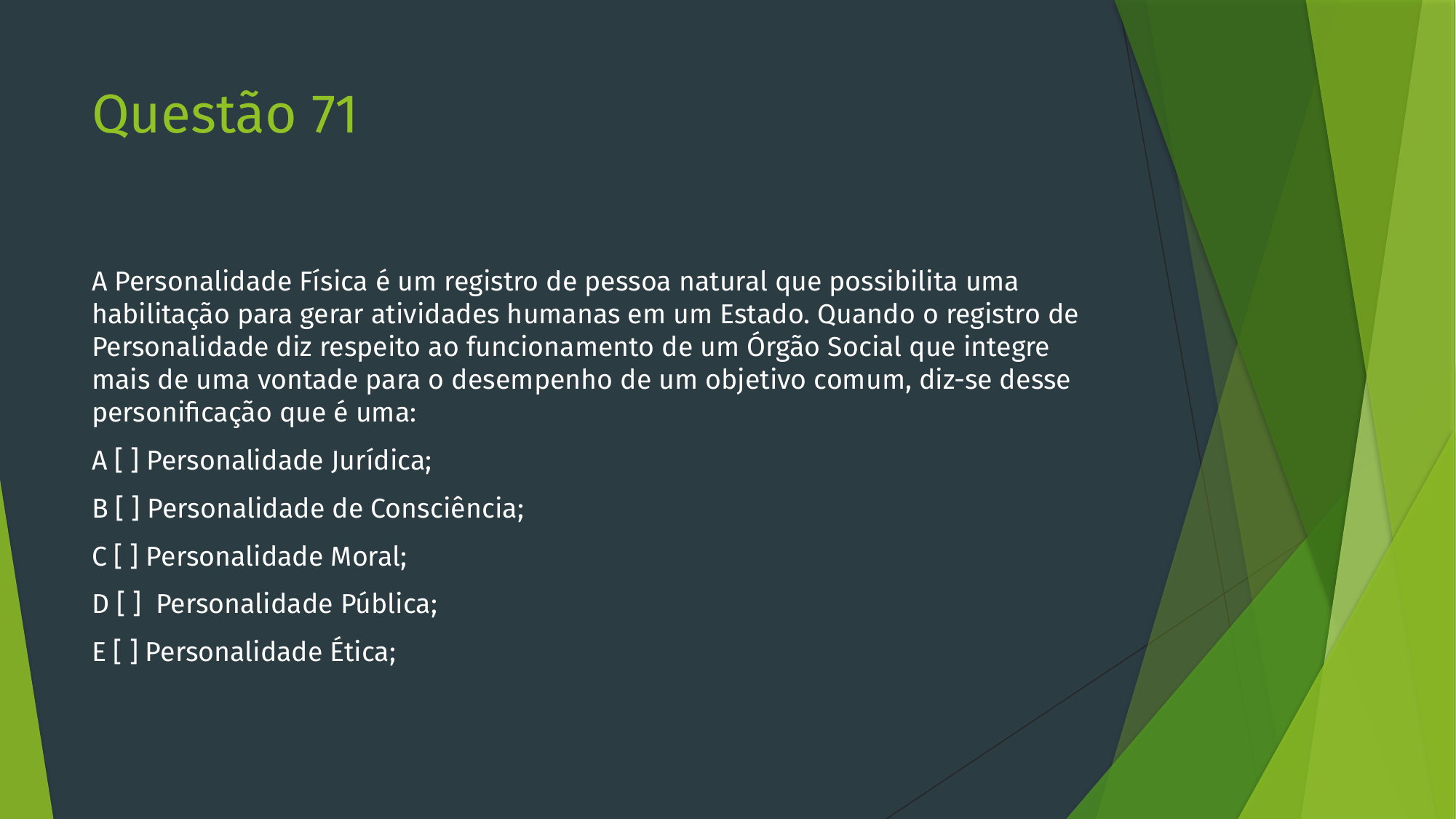

# Questão 71
A Personalidade Física é um registro de pessoa natural que possibilita uma habilitação para gerar atividades humanas em um Estado. Quando o registro de Personalidade diz respeito ao funcionamento de um Órgão Social que integre mais de uma vontade para o desempenho de um objetivo comum, diz-se desse personificação que é uma:
A [ ] Personalidade Jurídica;
B [ ] Personalidade de Consciência;
C [ ] Personalidade Moral;
D [ ]  Personalidade Pública;
E [ ] Personalidade Ética;